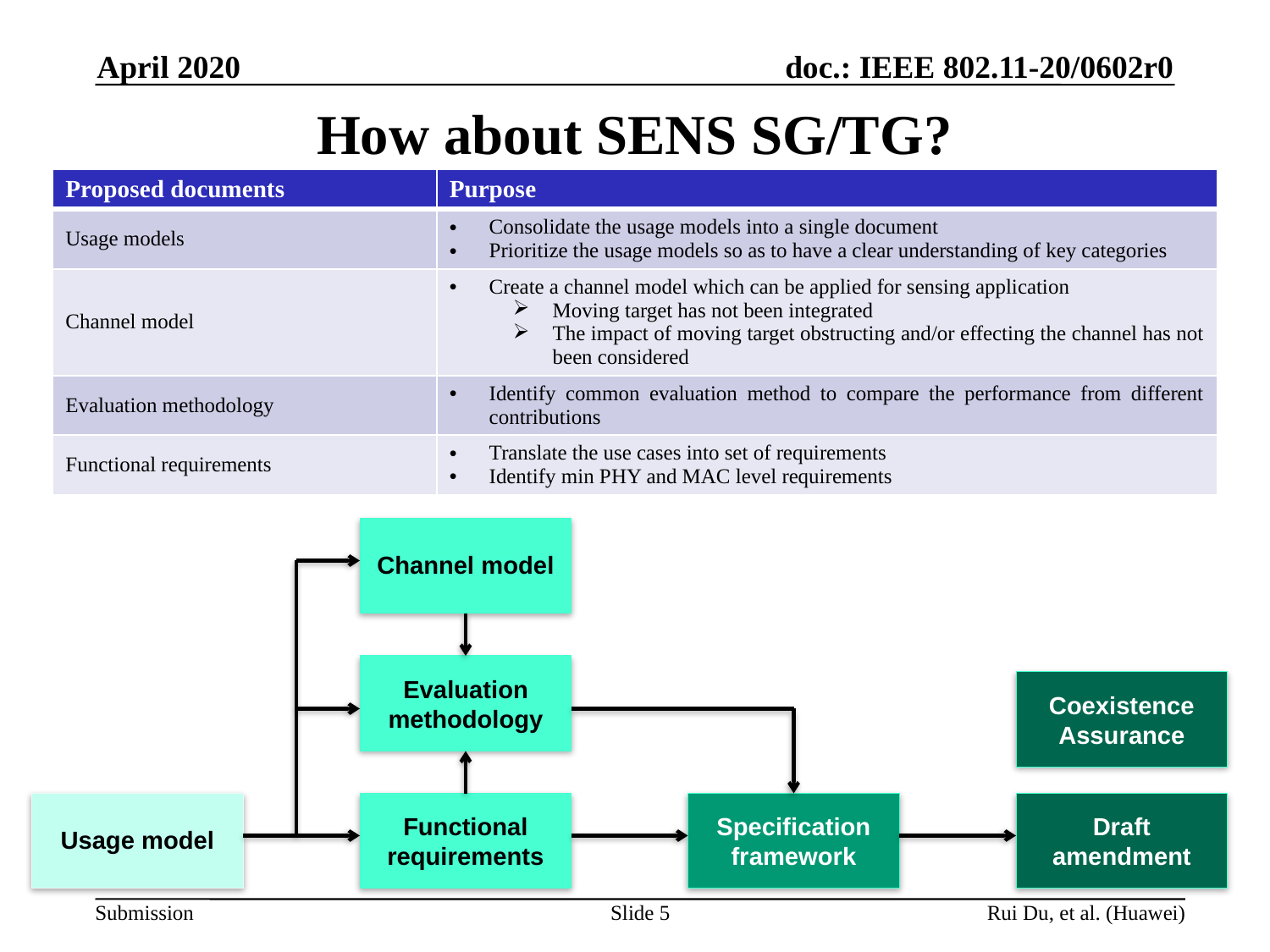

April 2020
# How about SENS SG/TG?
| Proposed documents | Purpose |
| --- | --- |
| Usage models | Consolidate the usage models into a single document Prioritize the usage models so as to have a clear understanding of key categories |
| Channel model | Create a channel model which can be applied for sensing application Moving target has not been integrated The impact of moving target obstructing and/or effecting the channel has not been considered |
| Evaluation methodology | Identify common evaluation method to compare the performance from different contributions |
| Functional requirements | Translate the use cases into set of requirements Identify min PHY and MAC level requirements |

Channel model
Evaluation methodology

Usage model
Functional requirements
Specification framework
Draft amendment
Coexistence Assurance
Slide 5
Rui Du, et al. (Huawei)